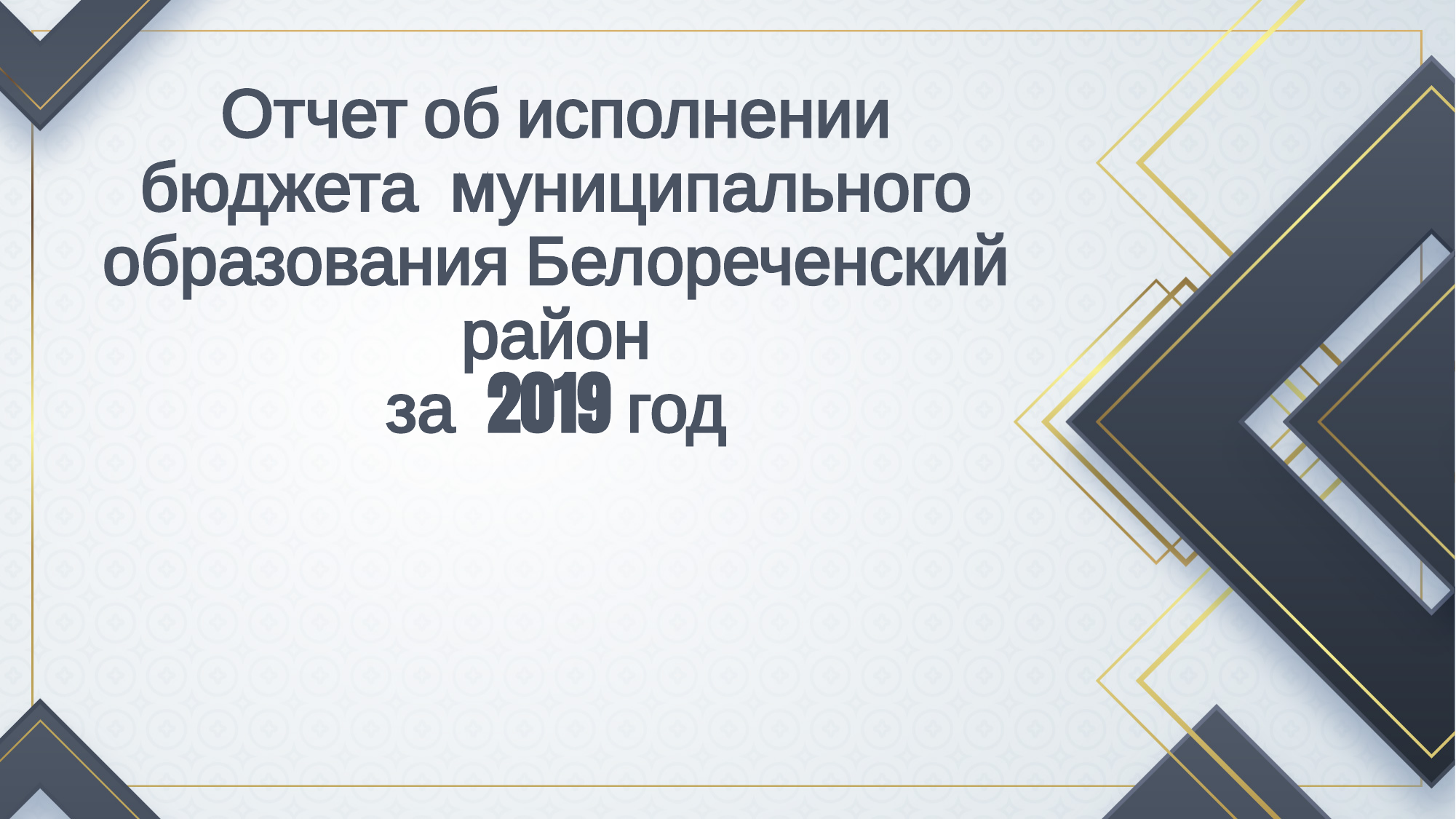

# Отчет об исполнении бюджета  муниципального образования Белореченский  район за  2019 год